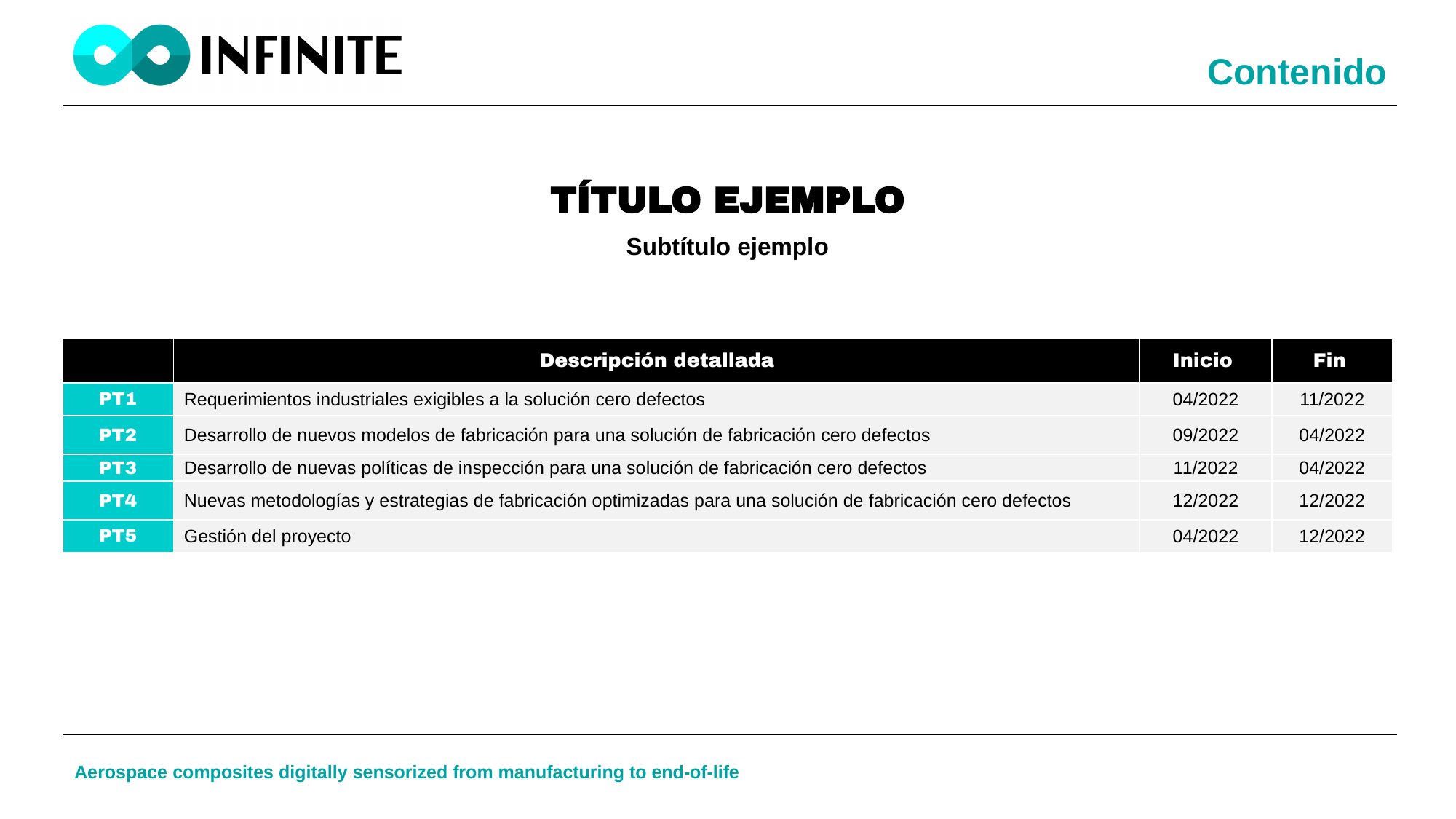

Contenido
TÍTULO EJEMPLO
Subtítulo ejemplo
|  | Descripción detallada | Inicio | Fin |
| --- | --- | --- | --- |
| PT1 | Requerimientos industriales exigibles a la solución cero defectos | 04/2022 | 11/2022 |
| PT2 | Desarrollo de nuevos modelos de fabricación para una solución de fabricación cero defectos | 09/2022 | 04/2022 |
| PT3 | Desarrollo de nuevas políticas de inspección para una solución de fabricación cero defectos | 11/2022 | 04/2022 |
| PT4 | Nuevas metodologías y estrategias de fabricación optimizadas para una solución de fabricación cero defectos | 12/2022 | 12/2022 |
| PT5 | Gestión del proyecto | 04/2022 | 12/2022 |